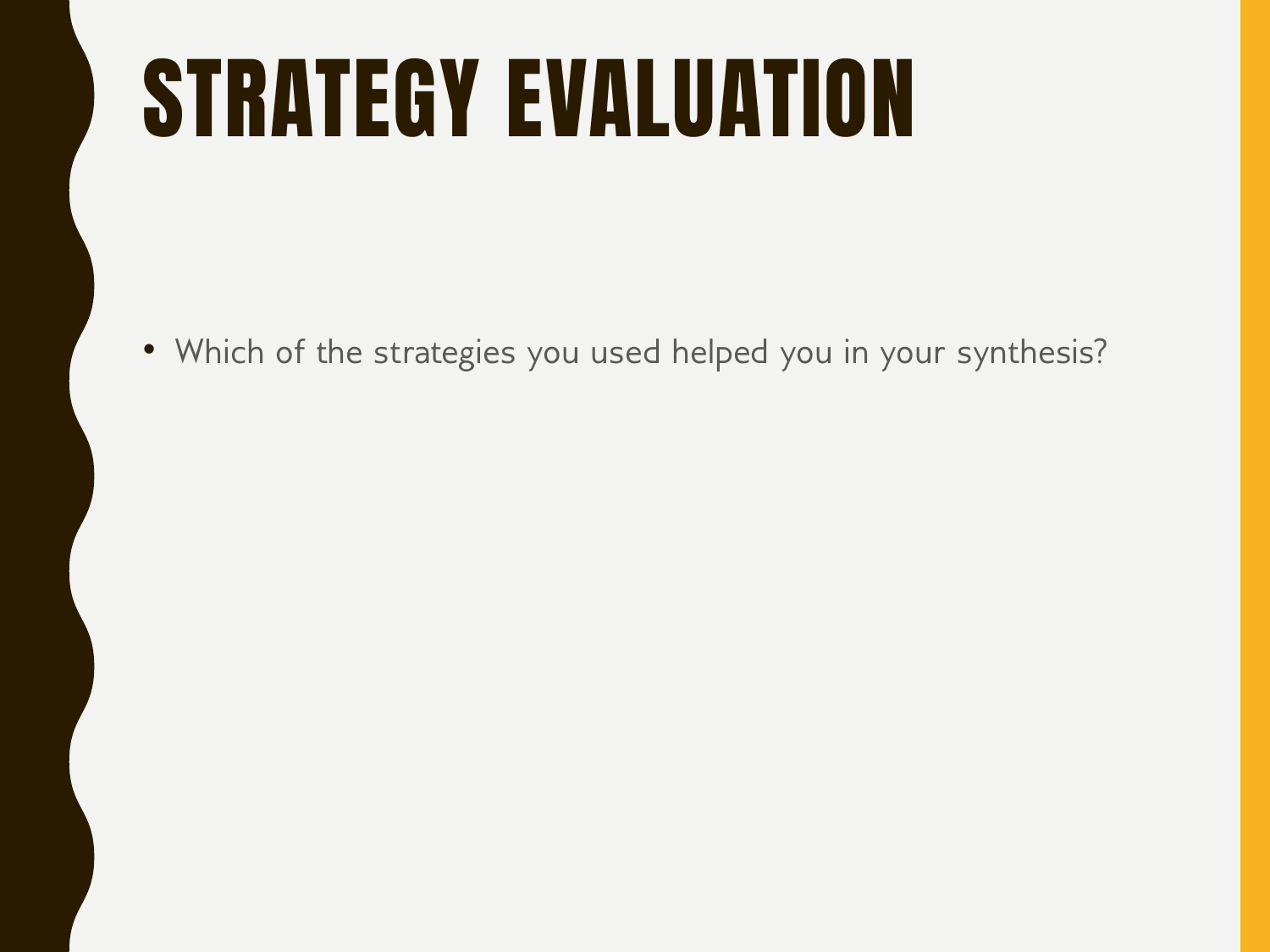

# Strategy evaluation
Which of the strategies you used helped you in your synthesis?